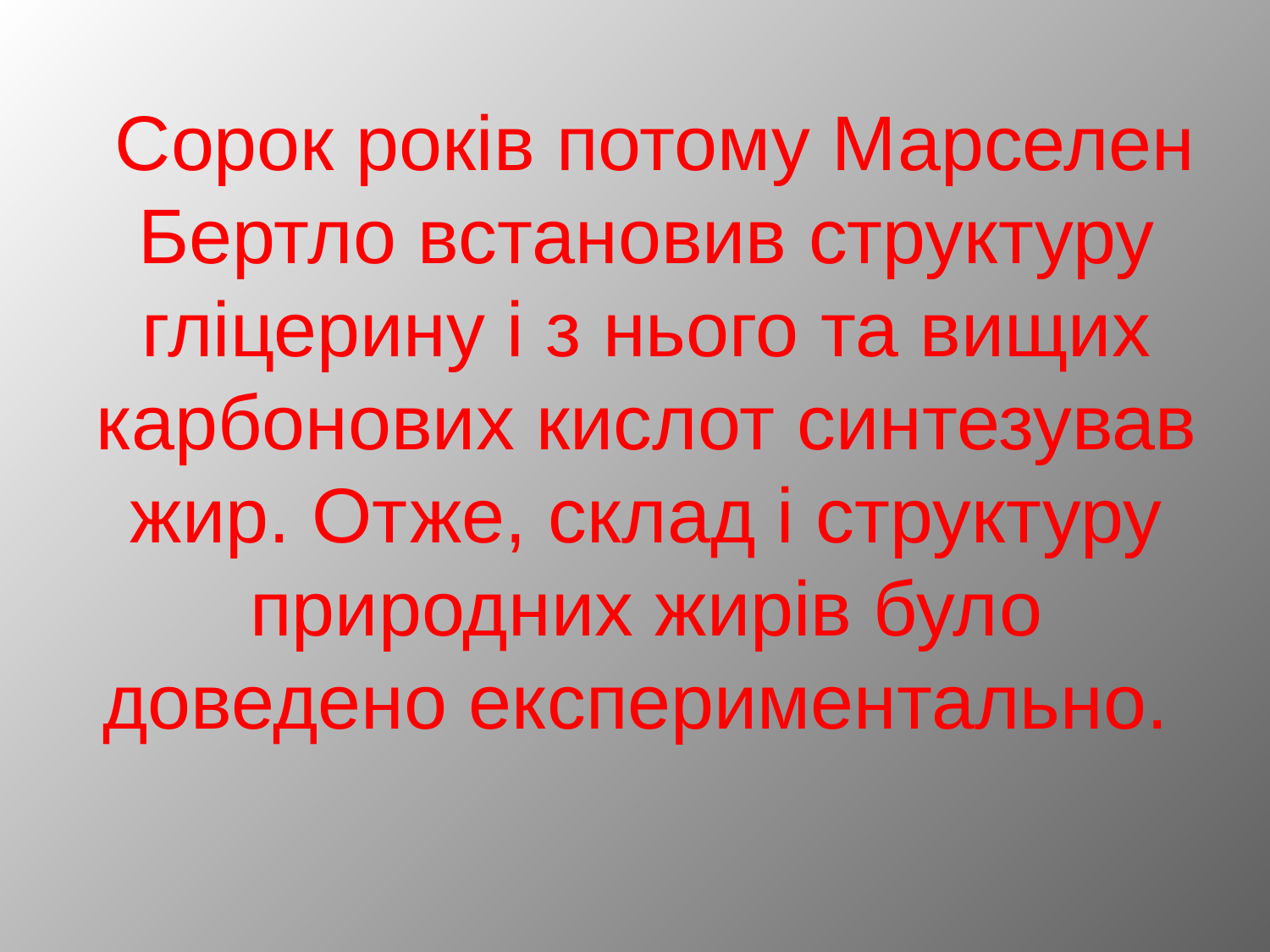

# Сорок років потому Марселен Бертло встановив структуру гліцерину і з нього та вищих карбонових кислот синтезував жир. Отже, склад і структуру природних жирів було доведено експериментально.